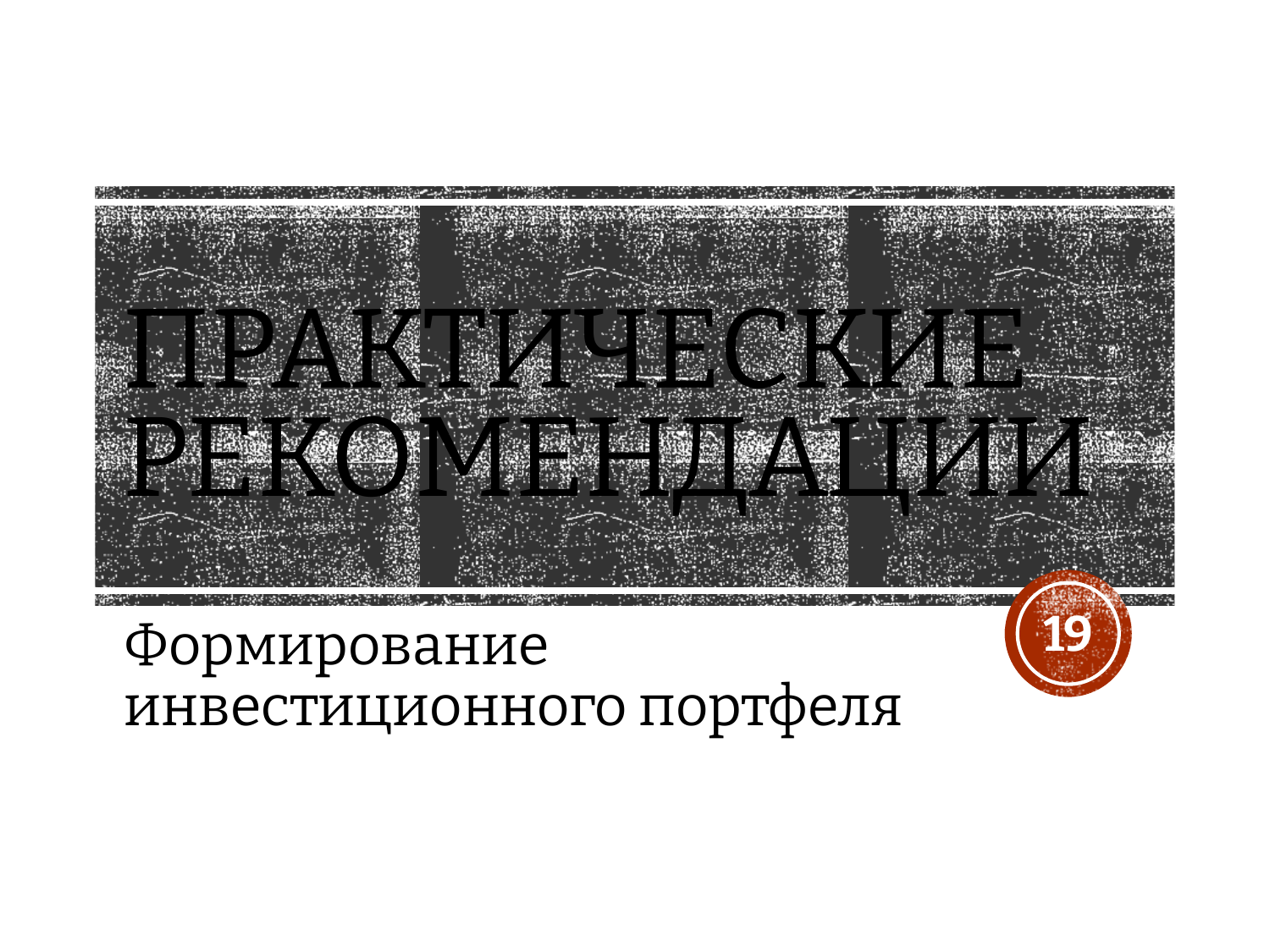

# Практические рекомендации
19
Формирование инвестиционного портфеля